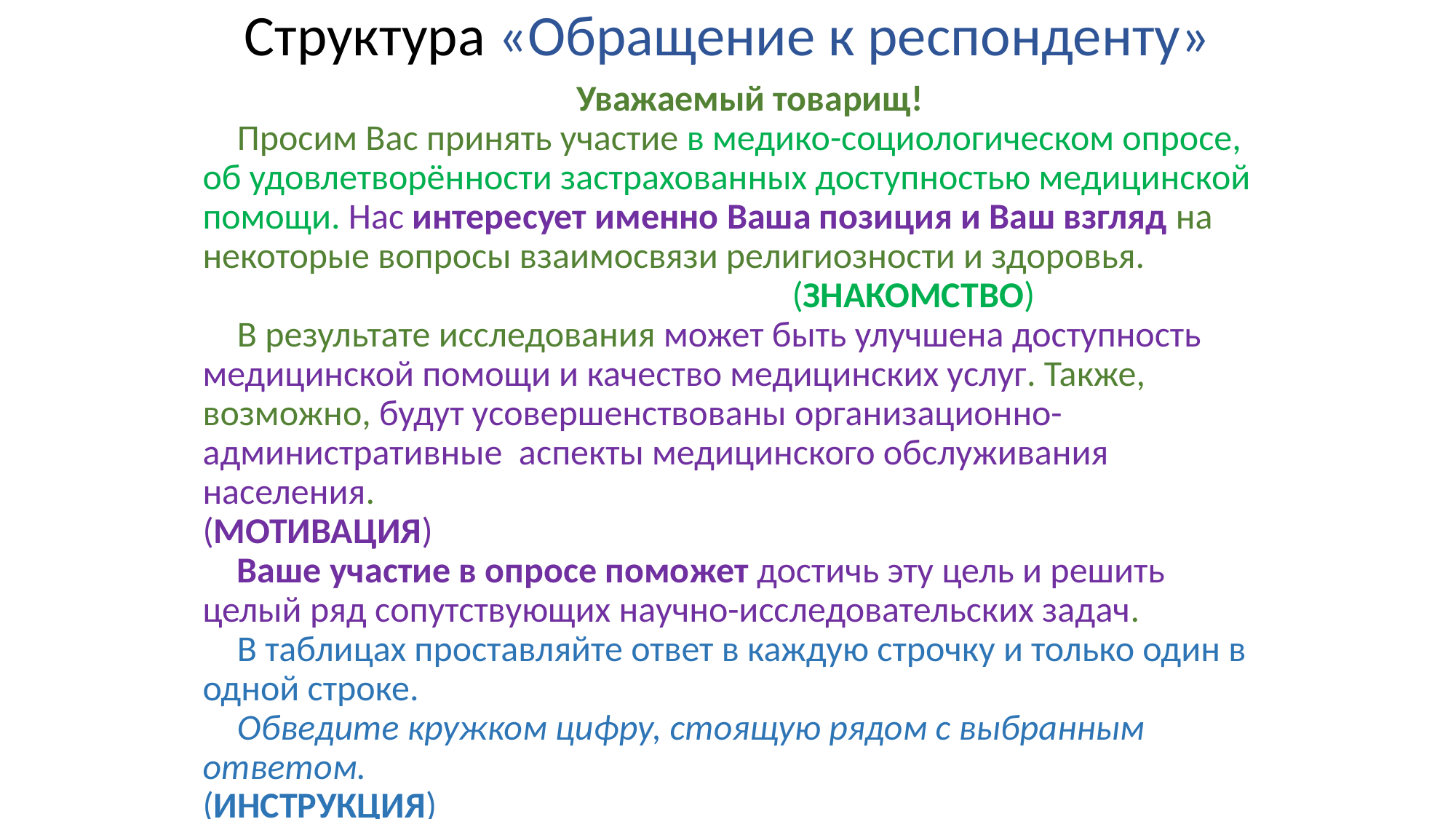

# Структура «Обращение к респонденту»
Уважаемый товарищ!
Просим Вас принять участие в медико-социологическом опросе, об удовлетворённости застрахованных доступностью медицинской помощи. Нас интересует именно Ваша позиция и Ваш взгляд на некоторые вопросы взаимосвязи религиозности и здоровья.                                                                                       (ЗНАКОМСТВО)
В результате исследования может быть улучшена доступность медицинской помощи и качество медицинских услуг. Также, возможно, будут усовершенствованы организационно-административные  аспекты медицинского обслуживания населения.                                                                                     (МОТИВАЦИЯ)
Ваше участие в опросе поможет достичь эту цель и решить целый ряд сопутствующих научно-исследовательских задач.
В таблицах проставляйте ответ в каждую строчку и только один в одной строке.
Обведите кружком цифру, стоящую рядом с выбранным ответом.                                                                                        (ИНСТРУКЦИЯ)